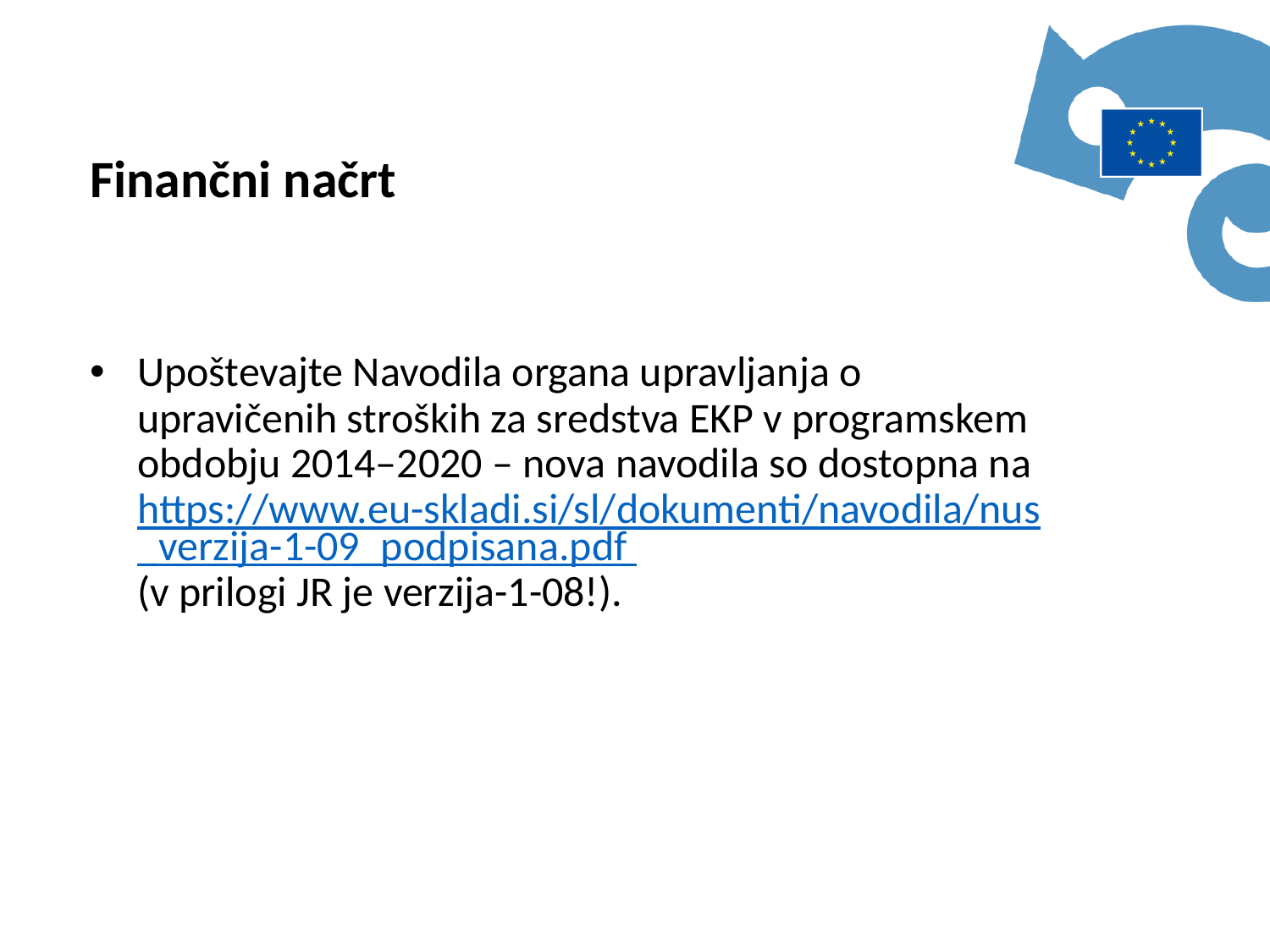

Finančni načrt

Upoštevajte Navodila organa upravljanja o upravičenih stroških za sredstva EKP v programskem obdobju 2014–2020 – nova navodila so dostopna na https://www.eu-skladi.si/sl/dokumenti/navodila/nus_verzija-1-09_podpisana.pdf (v prilogi JR je verzija-1-08!).